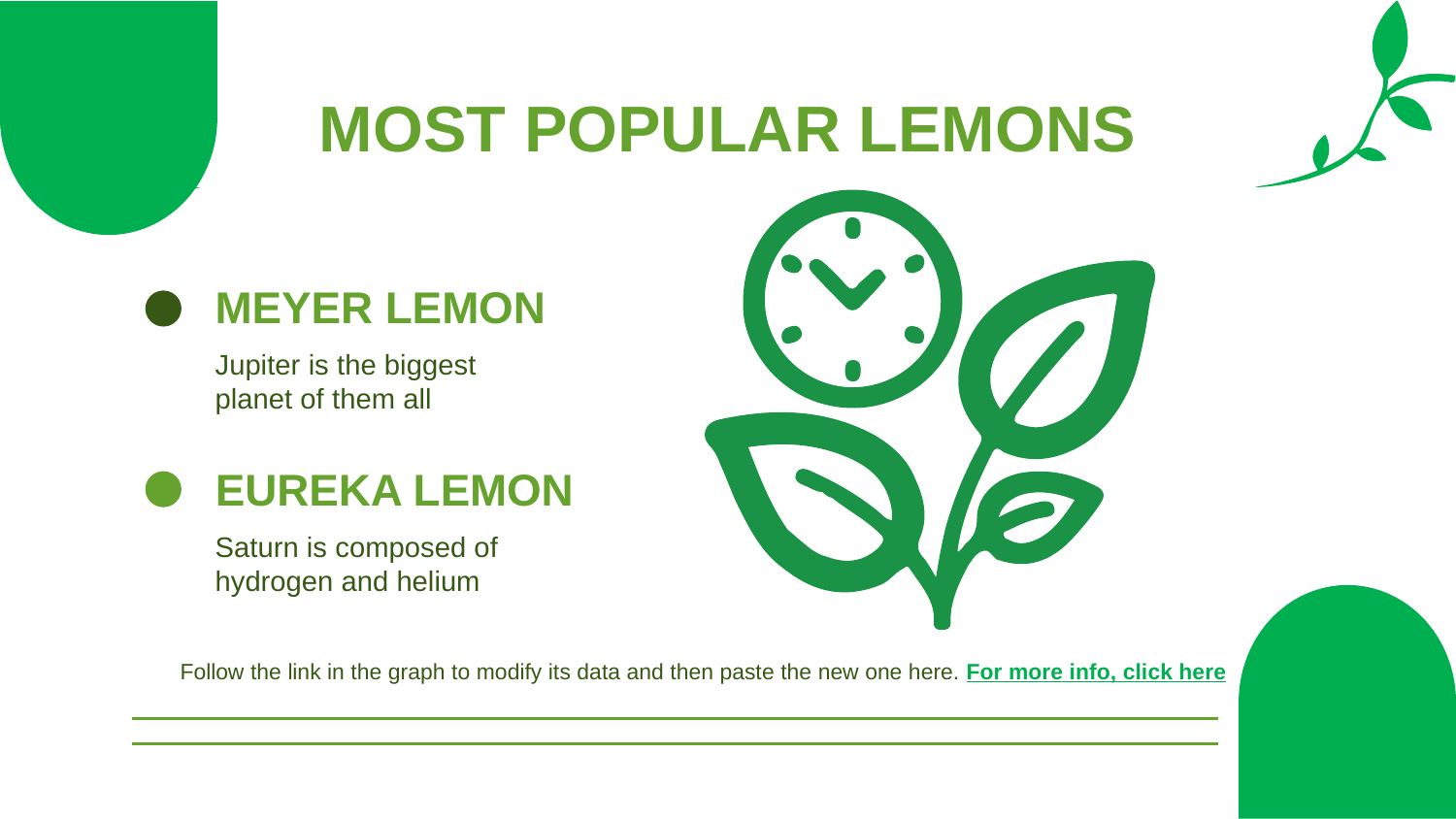

# MOST POPULAR LEMONS

MEYER LEMON

Jupiter is the biggest planet of them all
EUREKA LEMON

Saturn is composed of hydrogen and helium
Follow the link in the graph to modify its data and then paste the new one here. For more info, click here